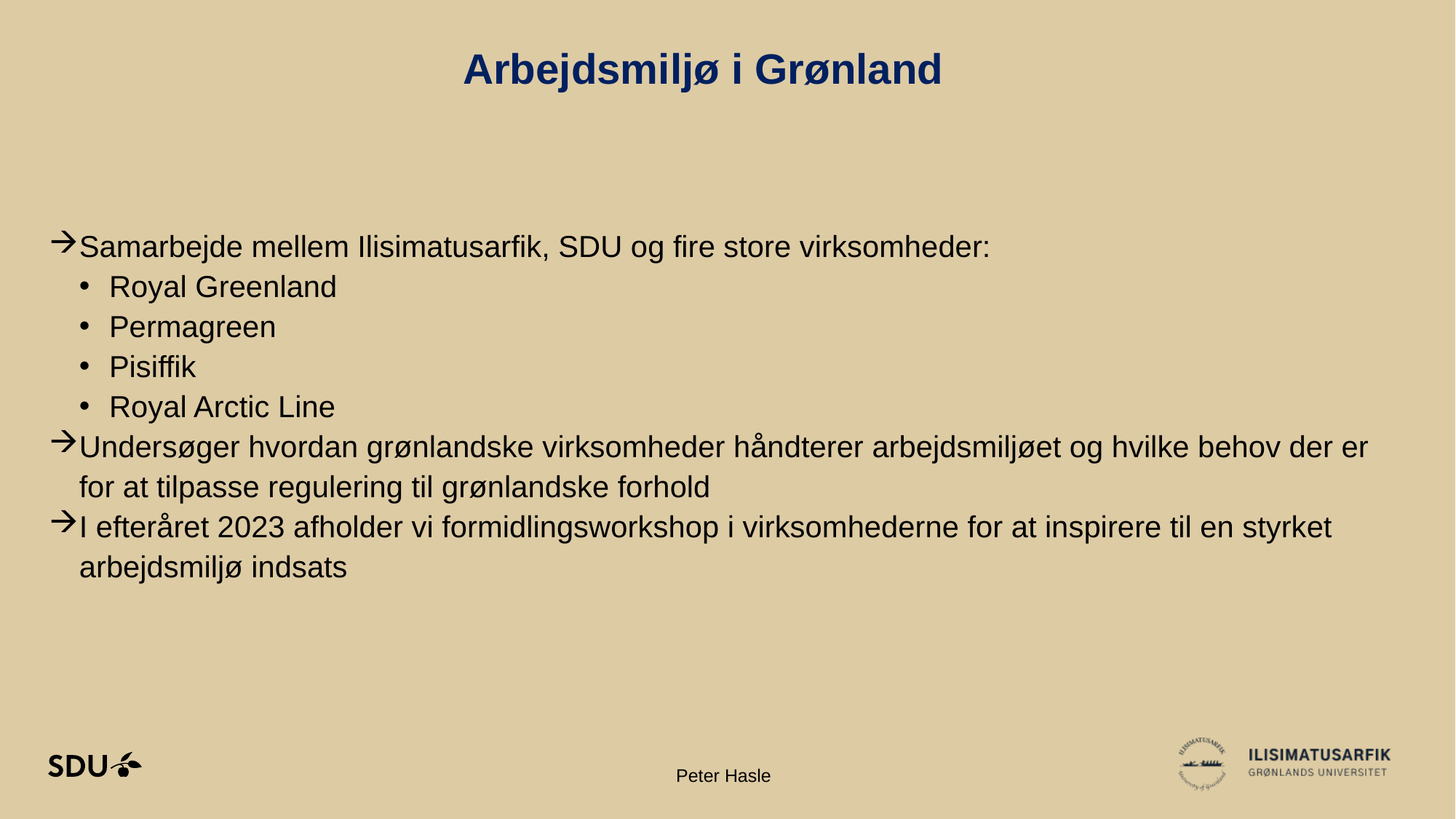

# Arbejdsmiljø i Grønland
Samarbejde mellem Ilisimatusarfik, SDU og fire store virksomheder:
Royal Greenland
Permagreen
Pisiffik
Royal Arctic Line
Undersøger hvordan grønlandske virksomheder håndterer arbejdsmiljøet og hvilke behov der er for at tilpasse regulering til grønlandske forhold
I efteråret 2023 afholder vi formidlingsworkshop i virksomhederne for at inspirere til en styrket arbejdsmiljø indsats
25-04-2023
21